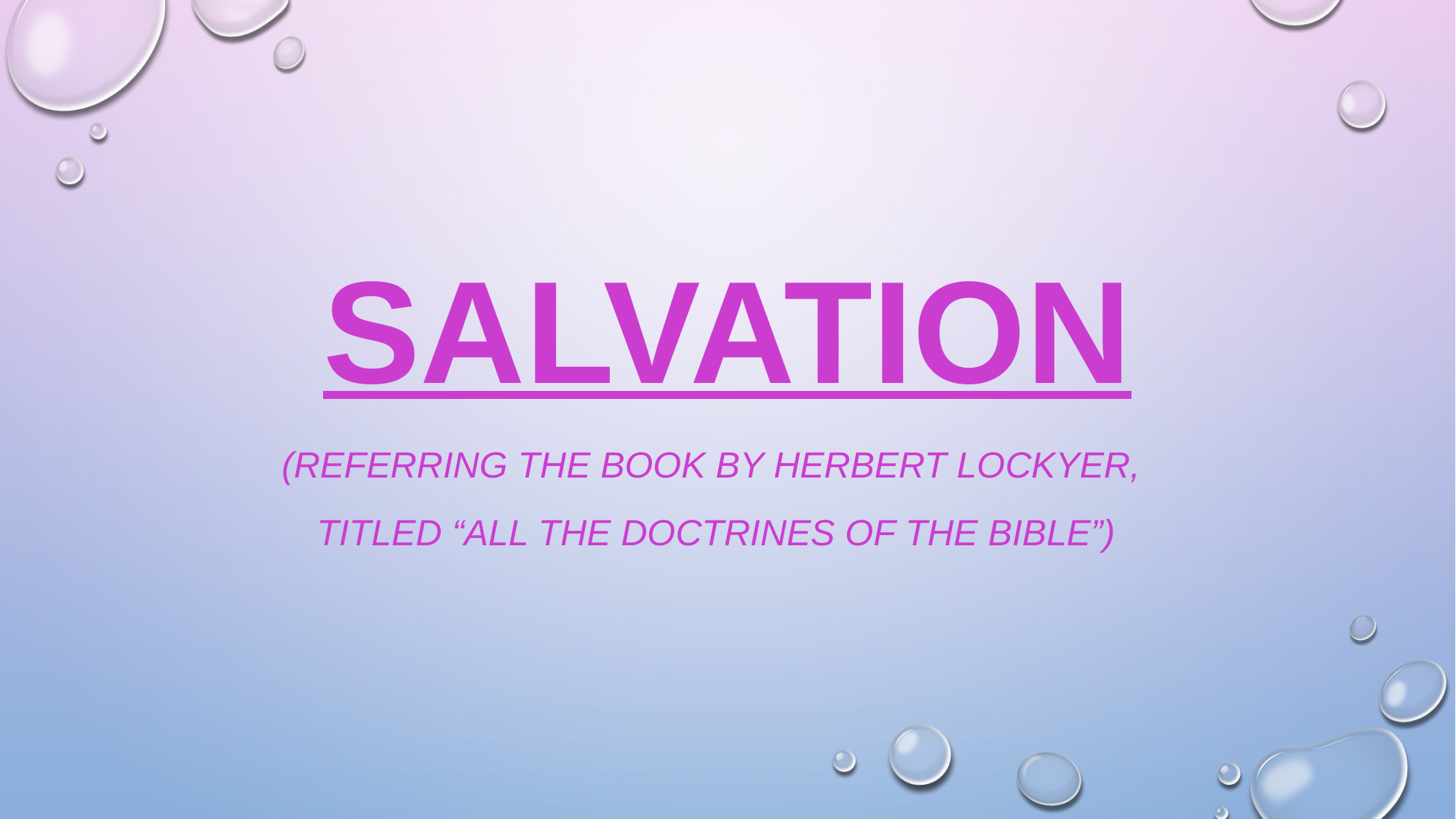

# Salvation
(Referring the Book by Herbert Lockyer,
titled “All the DOCTRINES of the Bible”)